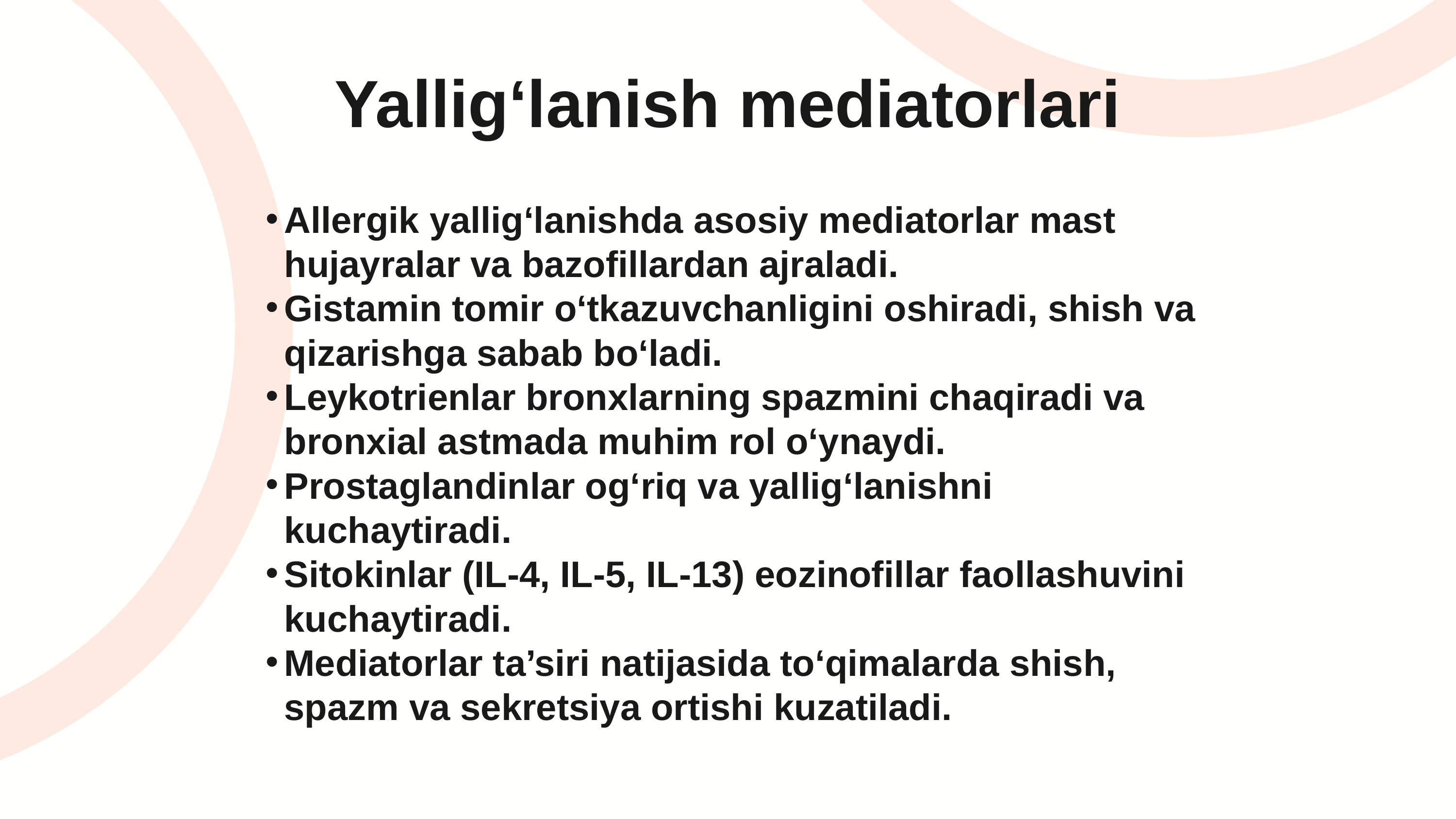

Yallig‘lanish mediatorlari
Allergik yallig‘lanishda asosiy mediatorlar mast hujayralar va bazofillardan ajraladi.
Gistamin tomir o‘tkazuvchanligini oshiradi, shish va qizarishga sabab bo‘ladi.
Leykotrienlar bronxlarning spazmini chaqiradi va bronxial astmada muhim rol o‘ynaydi.
Prostaglandinlar og‘riq va yallig‘lanishni kuchaytiradi.
Sitokinlar (IL-4, IL-5, IL-13) eozinofillar faollashuvini kuchaytiradi.
Mediatorlar ta’siri natijasida to‘qimalarda shish, spazm va sekretsiya ortishi kuzatiladi.